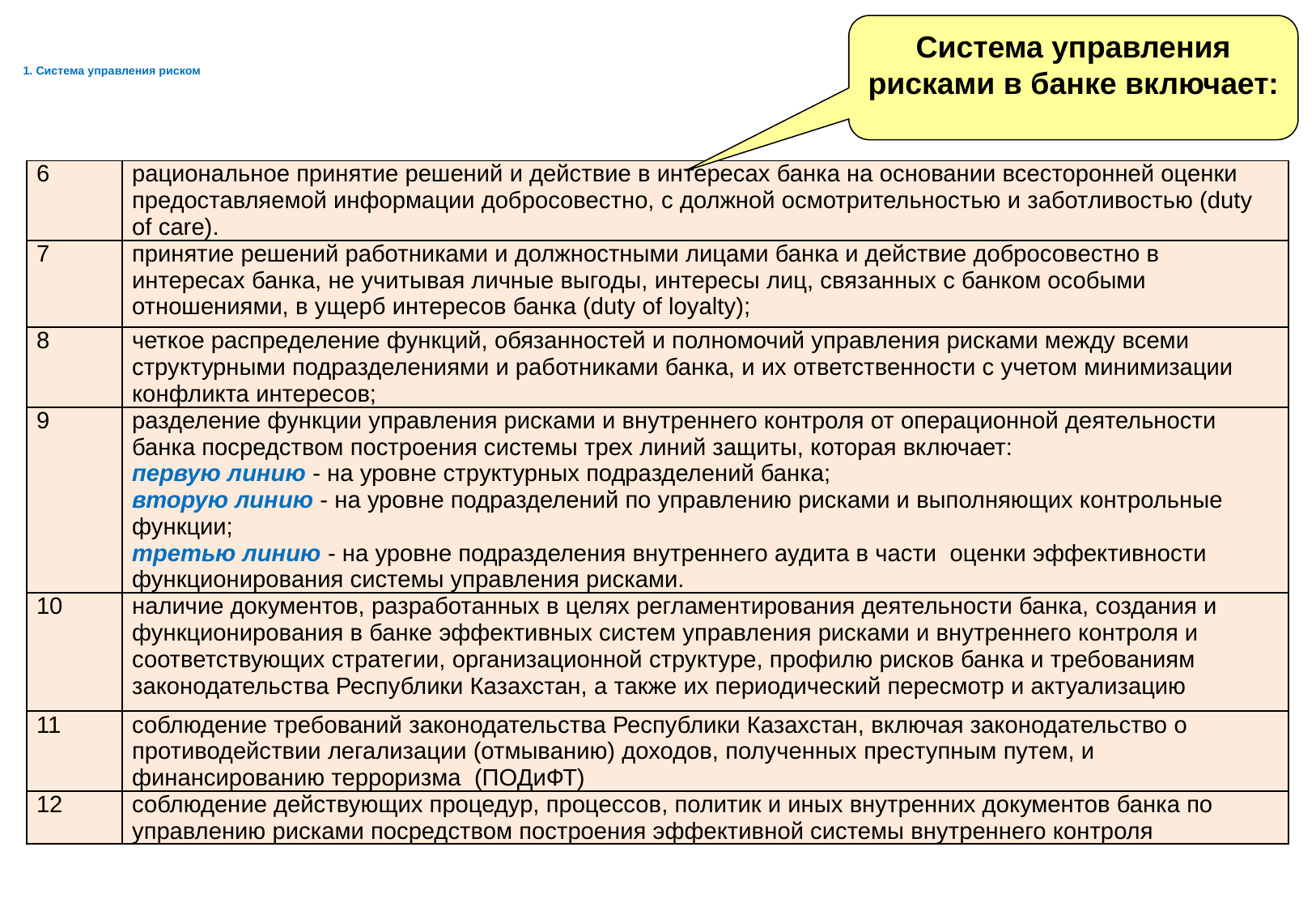

Система управления рисками в банке включает:
# 1. Система управления риском
| 6 | рациональное принятие решений и действие в интересах банка на основании всесторонней оценки предоставляемой информации добросовестно, с должной осмотрительностью и заботливостью (duty of care). |
| --- | --- |
| 7 | принятие решений работниками и должностными лицами банка и действие добросовестно в интересах банка, не учитывая личные выгоды, интересы лиц, связанных с банком особыми отношениями, в ущерб интересов банка (duty of loyalty); |
| 8 | четкое распределение функций, обязанностей и полномочий управления рисками между всеми структурными подразделениями и работниками банка, и их ответственности с учетом минимизации конфликта интересов; |
| 9 | разделение функции управления рисками и внутреннего контроля от операционной деятельности банка посредством построения системы трех линий защиты, которая включает: первую линию - на уровне структурных подразделений банка; вторую линию - на уровне подразделений по управлению рисками и выполняющих контрольные функции; третью линию - на уровне подразделения внутреннего аудита в части оценки эффективности функционирования системы управления рисками. |
| 10 | наличие документов, разработанных в целях регламентирования деятельности банка, создания и функционирования в банке эффективных систем управления рисками и внутреннего контроля и соответствующих стратегии, организационной структуре, профилю рисков банка и требованиям законодательства Республики Казахстан, а также их периодический пересмотр и актуализацию |
| 11 | соблюдение требований законодательства Республики Казахстан, включая законодательство о противодействии легализации (отмыванию) доходов, полученных преступным путем, и финансированию терроризма (ПОДиФТ) |
| 12 | соблюдение действующих процедур, процессов, политик и иных внутренних документов банка по управлению рисками посредством построения эффективной системы внутреннего контроля |